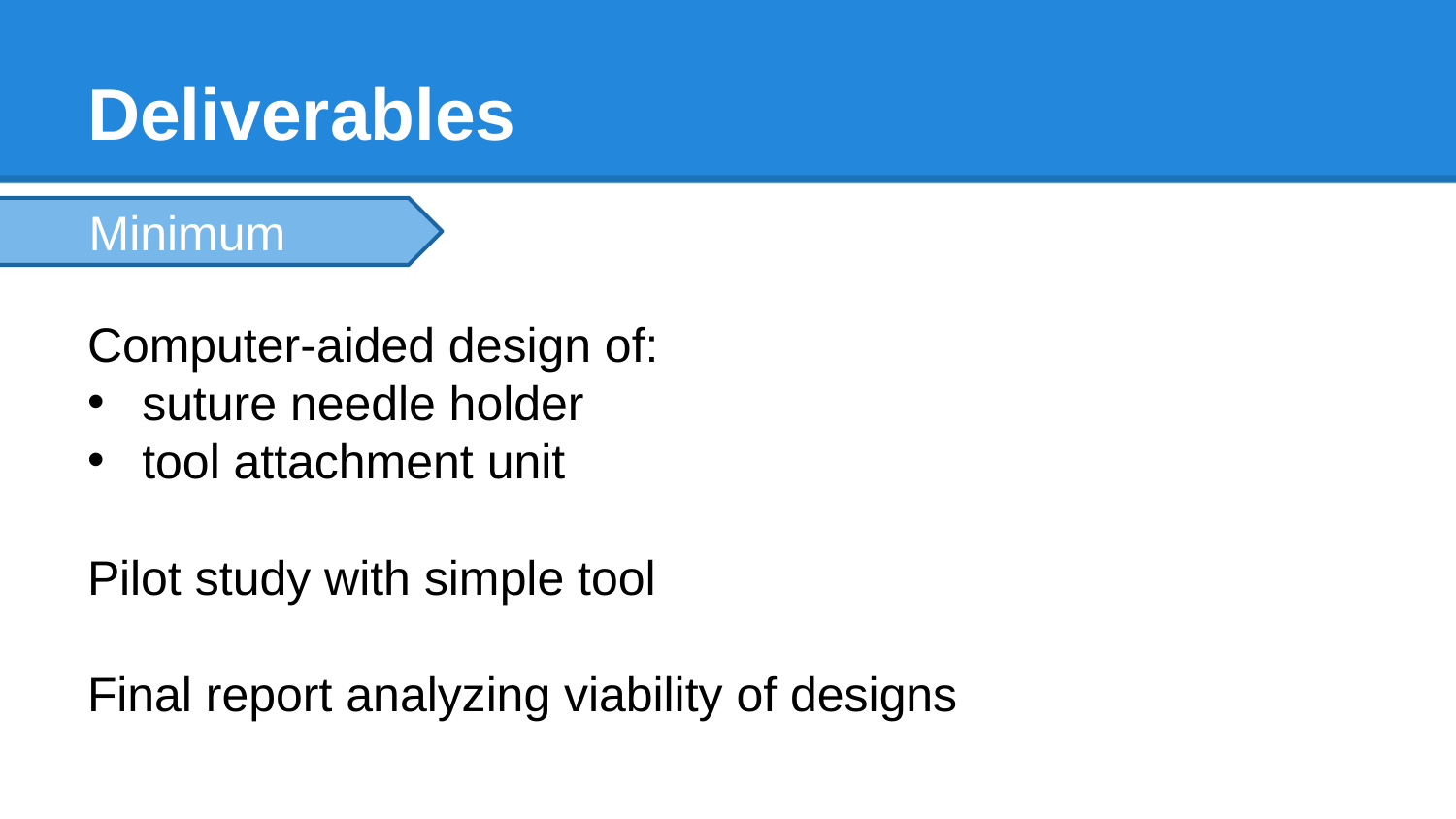

# Deliverables
Minimum
Computer-aided design of:
suture needle holder
tool attachment unit

Pilot study with simple tool

Final report analyzing viability of designs